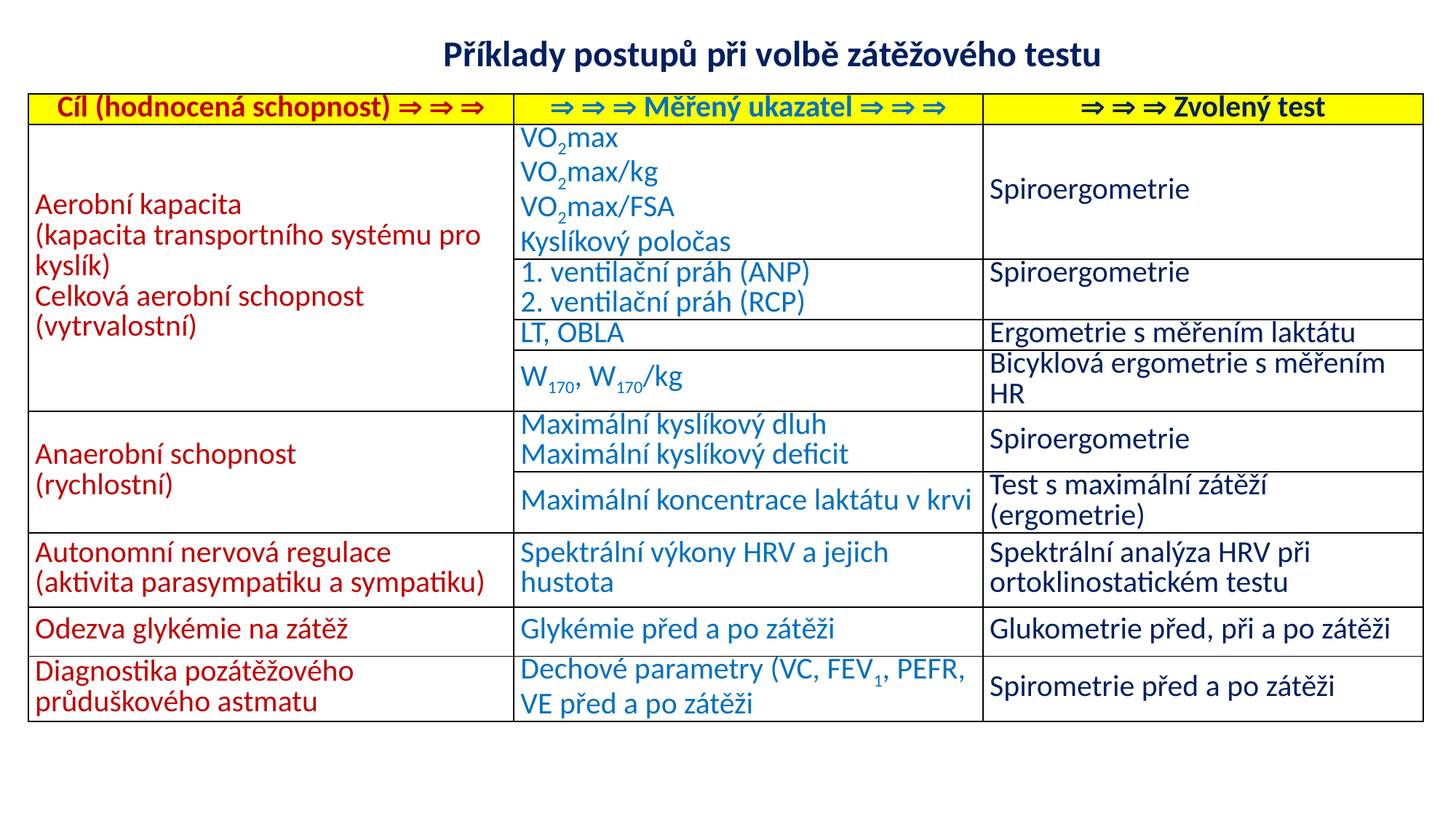

Příklady postupů při volbě zátěžového testu
| Cíl (hodnocená schopnost) ⇒ ⇒ ⇒ | ⇒ ⇒ ⇒ Měřený ukazatel ⇒ ⇒ ⇒ | ⇒ ⇒ ⇒ Zvolený test |
| --- | --- | --- |
| Aerobní kapacita (kapacita transportního systému pro kyslík) Celková aerobní schopnost (vytrvalostní) | VO2max VO2max/kg VO2max/FSA Kyslíkový poločas | Spiroergometrie |
|  | 1. ventilační práh (ANP) 2. ventilační práh (RCP) | Spiroergometrie |
|  | LT, OBLA | Ergometrie s měřením laktátu |
|  | W170, W170/kg | Bicyklová ergometrie s měřením HR |
| Anaerobní schopnost (rychlostní) | Maximální kyslíkový dluh Maximální kyslíkový deficit | Spiroergometrie |
|  | Maximální koncentrace laktátu v krvi | Test s maximální zátěží (ergometrie) |
| Autonomní nervová regulace (aktivita parasympatiku a sympatiku) | Spektrální výkony HRV a jejich hustota | Spektrální analýza HRV při ortoklinostatickém testu |
| Odezva glykémie na zátěž | Glykémie před a po zátěži | Glukometrie před, při a po zátěži |
| Diagnostika pozátěžového průduškového astmatu | Dechové parametry (VC, FEV1, PEFR, VE před a po zátěži | Spirometrie před a po zátěži |